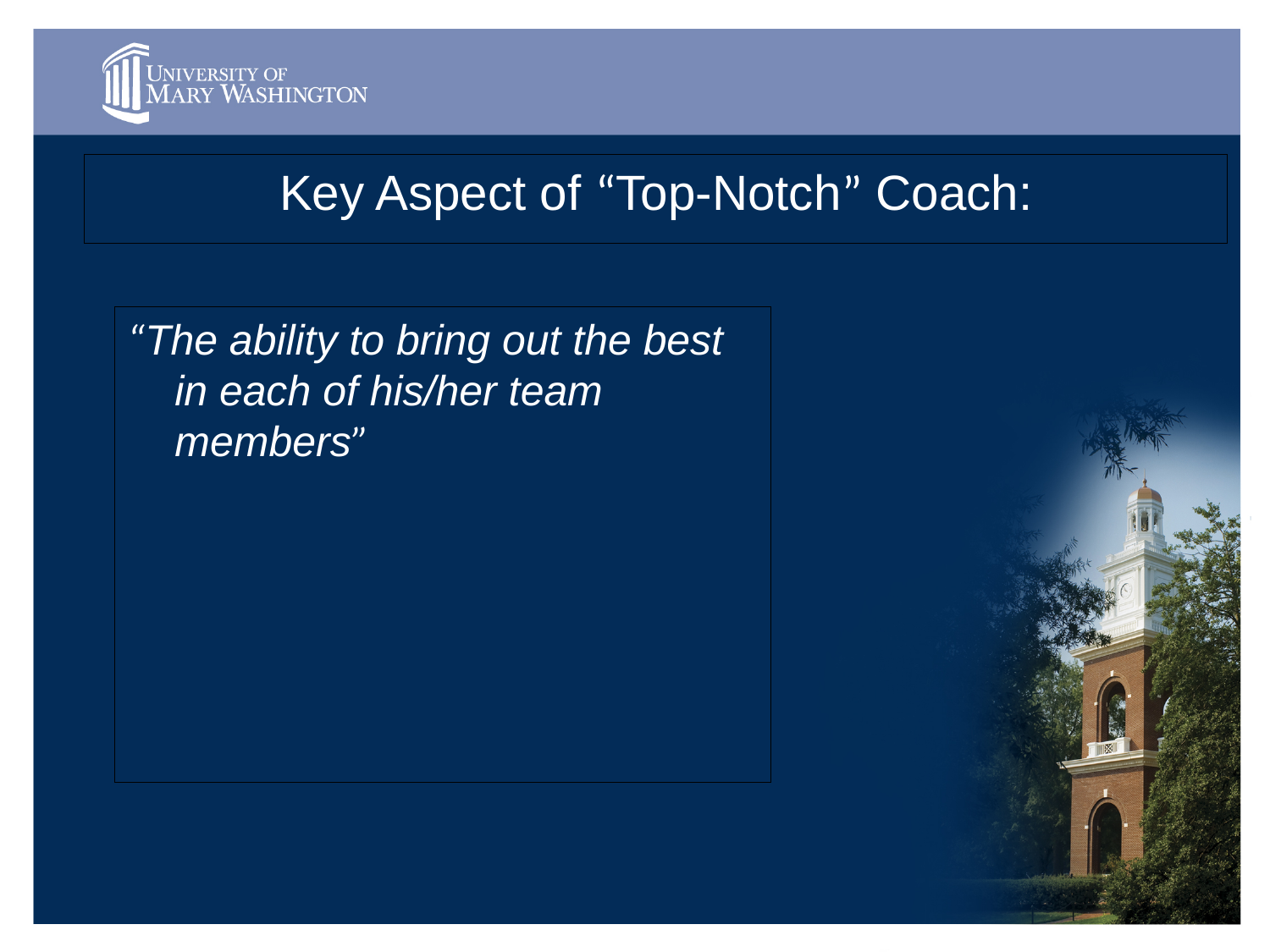

Key Aspect of “Top-Notch” Coach:
“The ability to bring out the best in each of his/her team members”